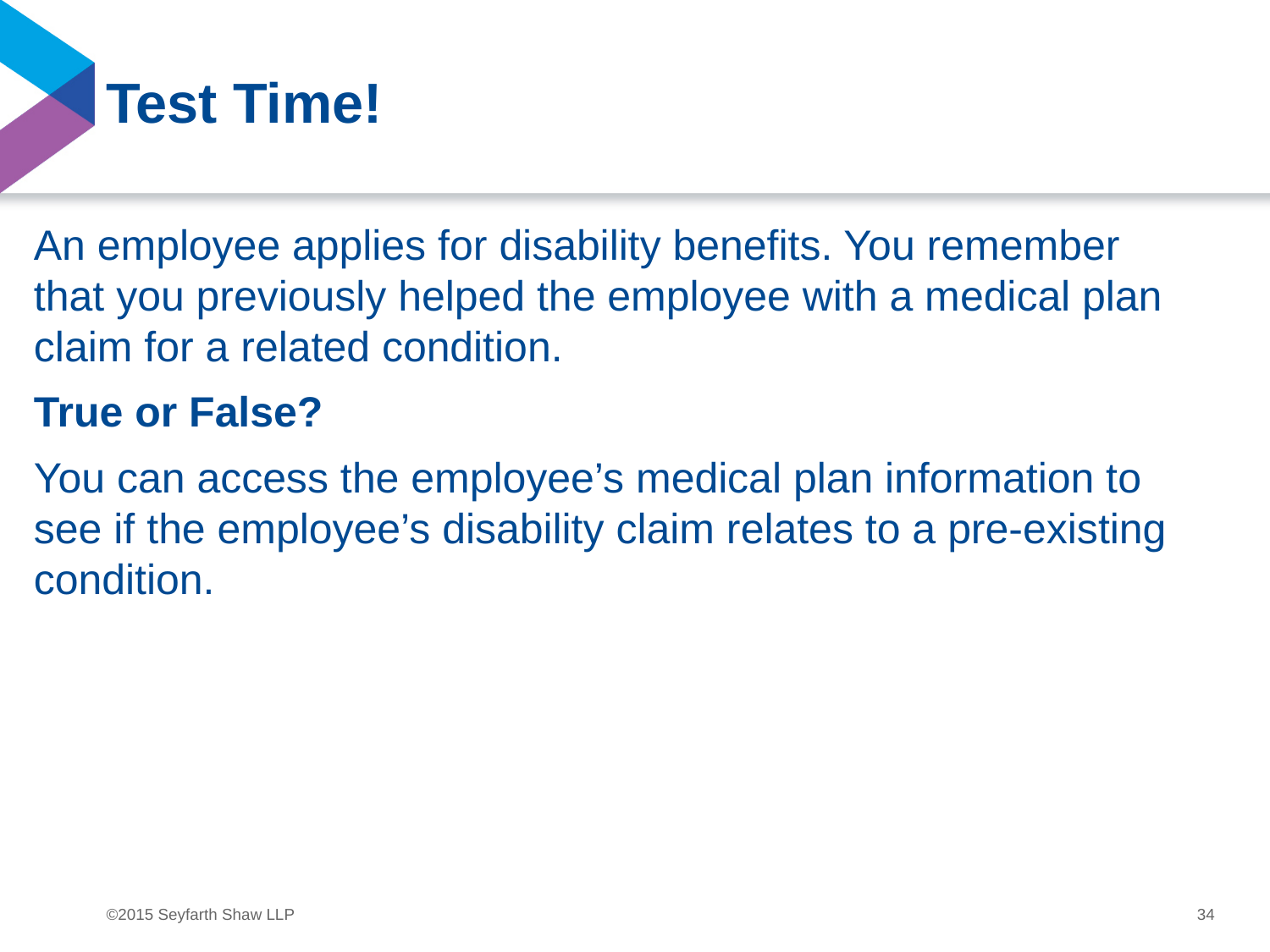

# Test Time!
An employee applies for disability benefits. You remember that you previously helped the employee with a medical plan claim for a related condition.
True or False?
You can access the employee’s medical plan information to see if the employee’s disability claim relates to a pre-existing condition.
34